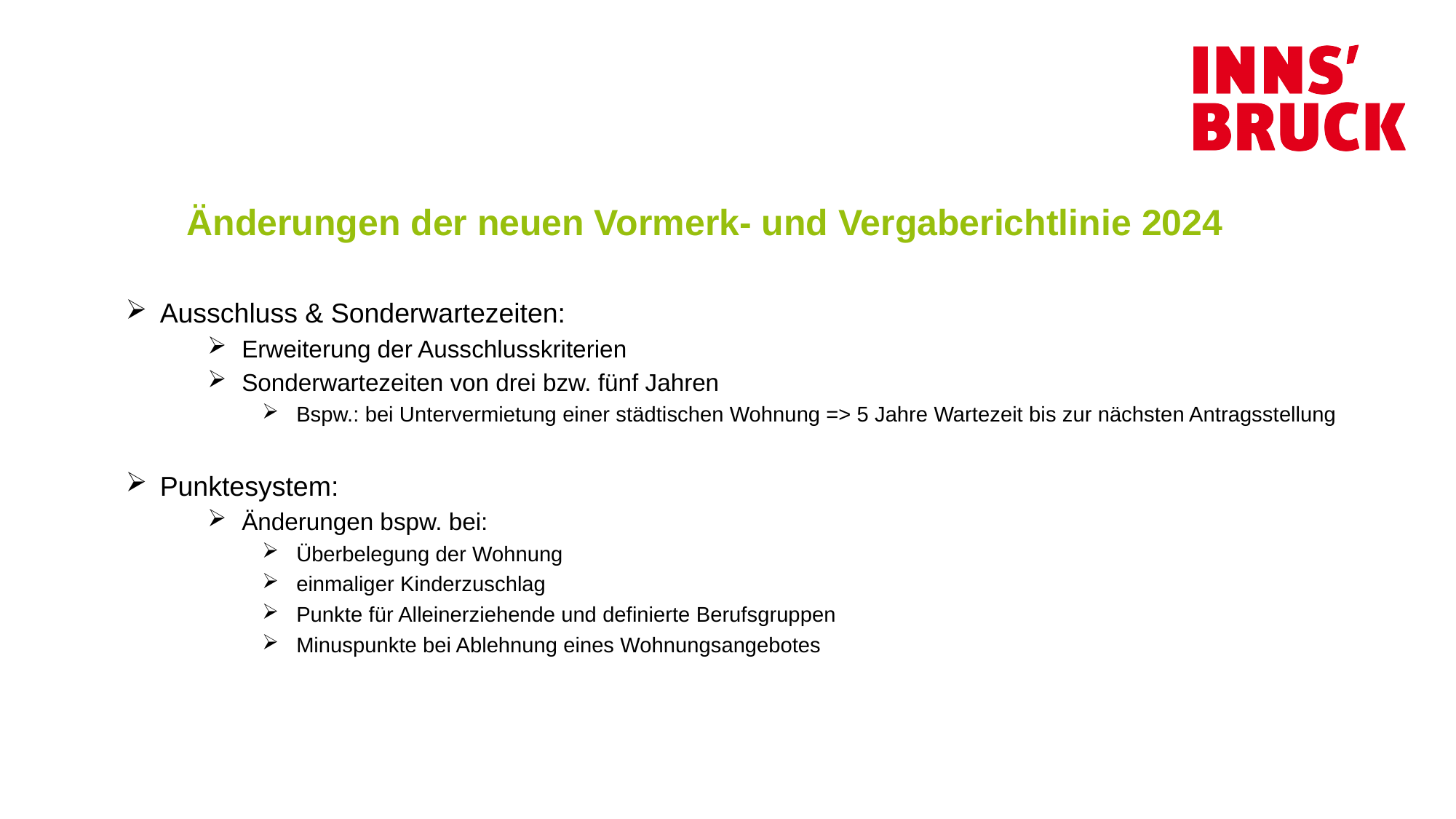

Änderungen der neuen Vormerk- und Vergaberichtlinie 2024

Ausschluss & Sonderwartezeiten:
Erweiterung der Ausschlusskriterien
Sonderwartezeiten von drei bzw. fünf Jahren
Bspw.: bei Untervermietung einer städtischen Wohnung => 5 Jahre Wartezeit bis zur nächsten Antragsstellung

Punktesystem:
Änderungen bspw. bei:
Überbelegung der Wohnung
einmaliger Kinderzuschlag
Punkte für Alleinerziehende und definierte Berufsgruppen
Minuspunkte bei Ablehnung eines Wohnungsangebotes